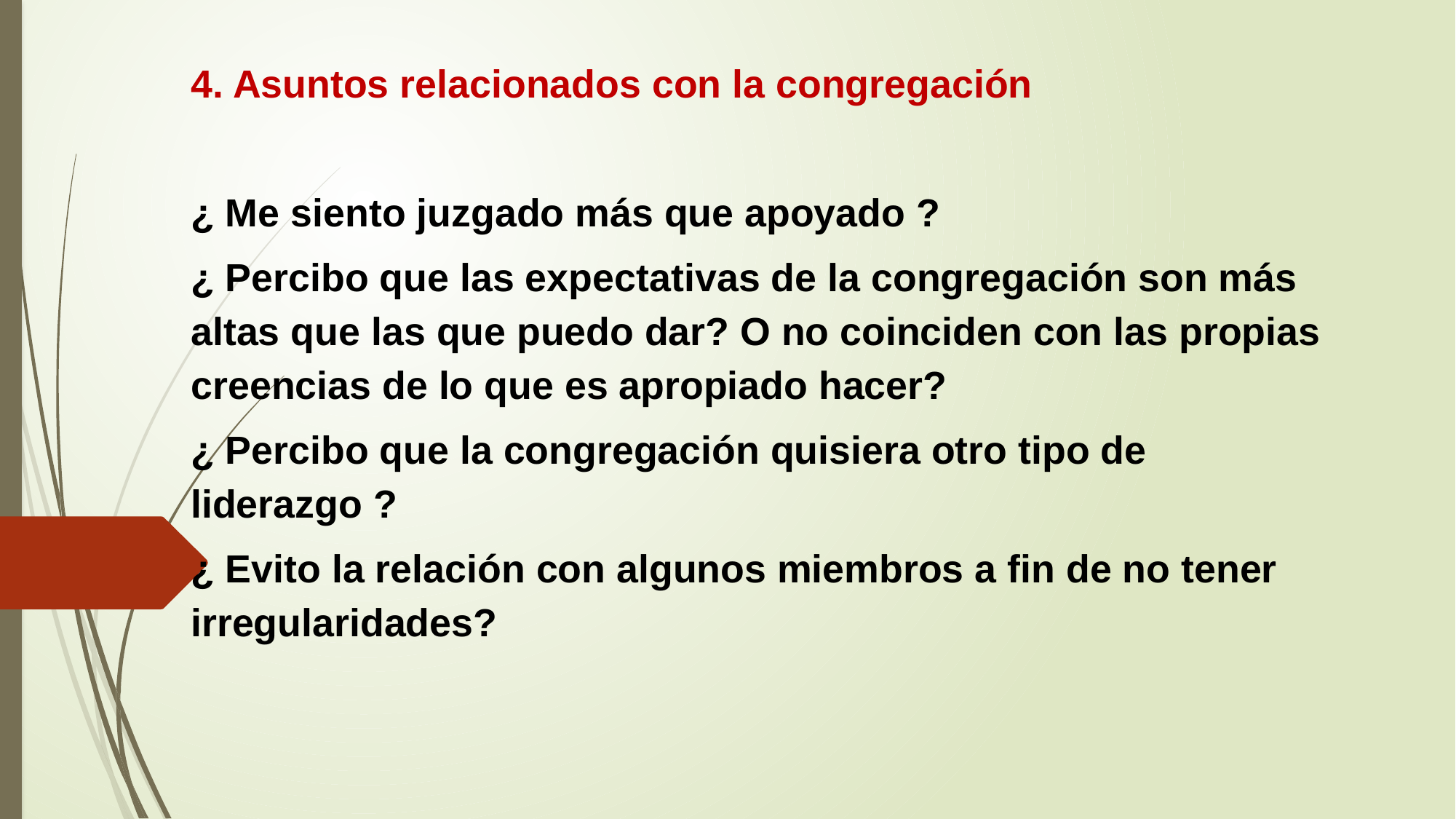

4. Asuntos relacionados con la congregación

¿ Me siento juzgado más que apoyado ?
¿ Percibo que las expectativas de la congregación son más altas que las que puedo dar? O no coinciden con las propias creencias de lo que es apropiado hacer?
¿ Percibo que la congregación quisiera otro tipo de liderazgo ?
¿ Evito la relación con algunos miembros a fin de no tener irregularidades?